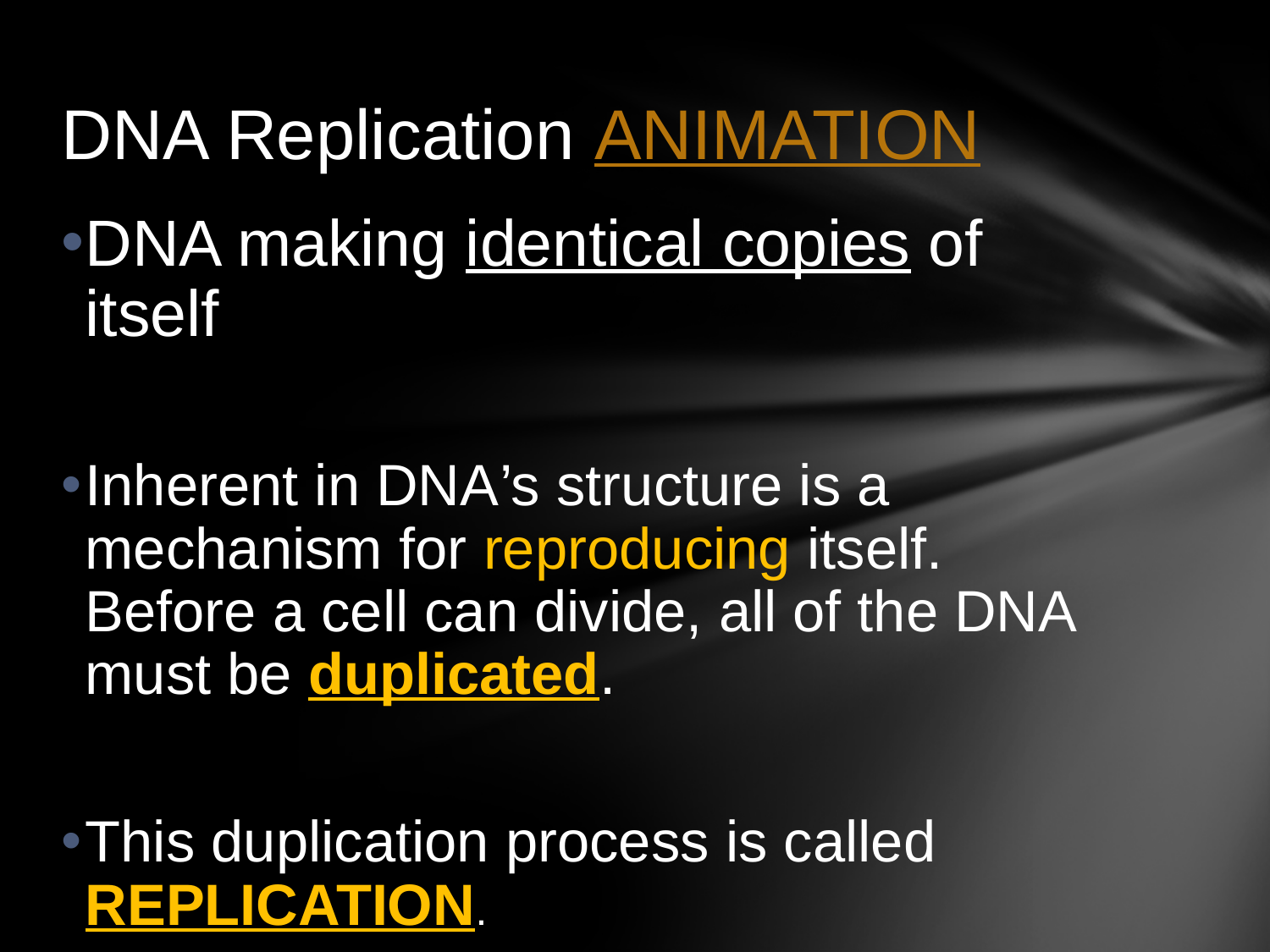

# DNA Replication ANIMATION
DNA making identical copies of itself

Inherent in DNA’s structure is a mechanism for reproducing itself.  Before a cell can divide, all of the DNA must be duplicated.

This duplication process is called REPLICATION.